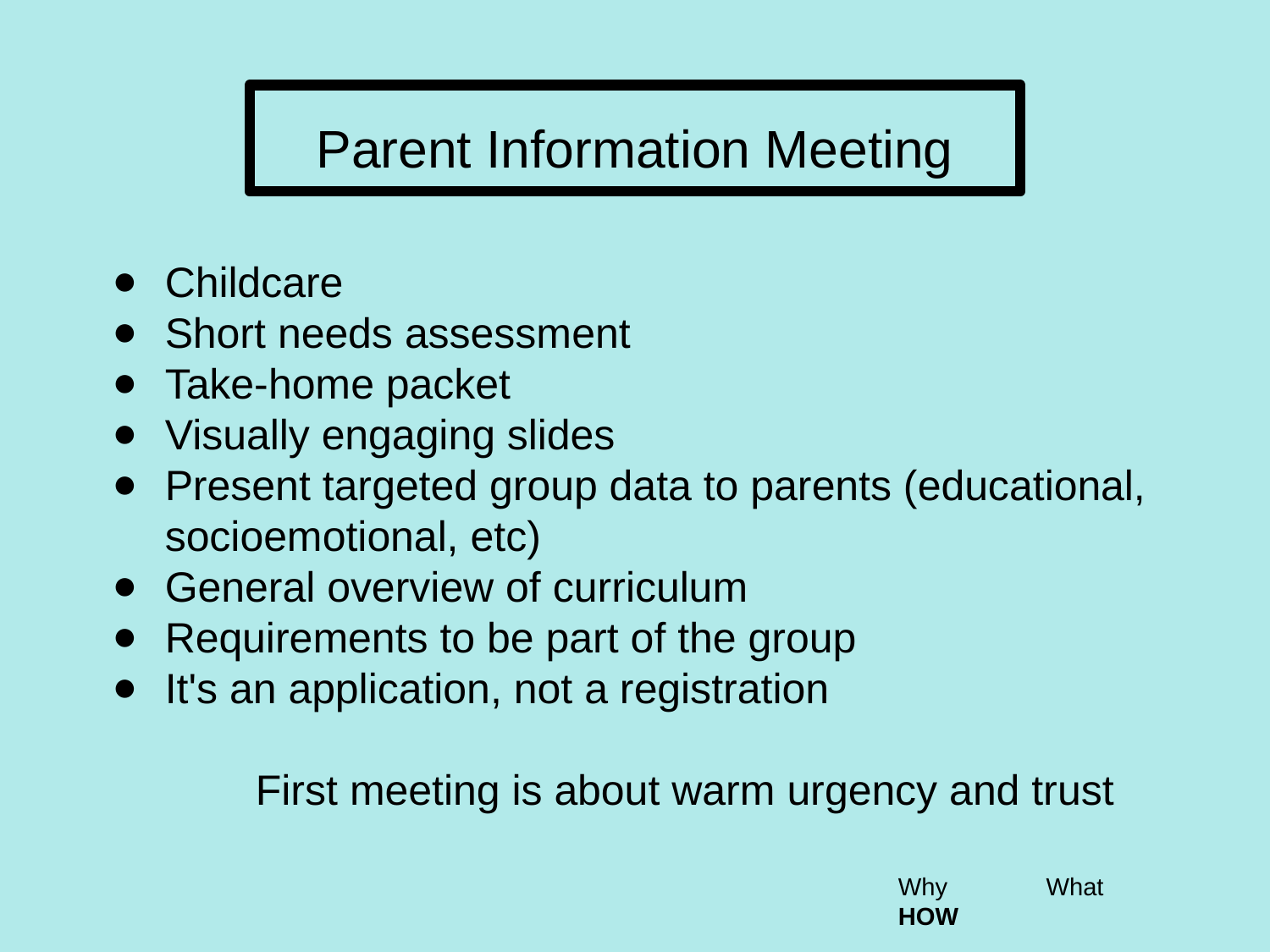

# Parent Information Meeting

Childcare
Short needs assessment
Take-home packet
Visually engaging slides
Present targeted group data to parents (educational, socioemotional, etc)
General overview of curriculum
Requirements to be part of the group
It's an application, not a registration

             First meeting is about warm urgency and trust

Why	   What 	HOW